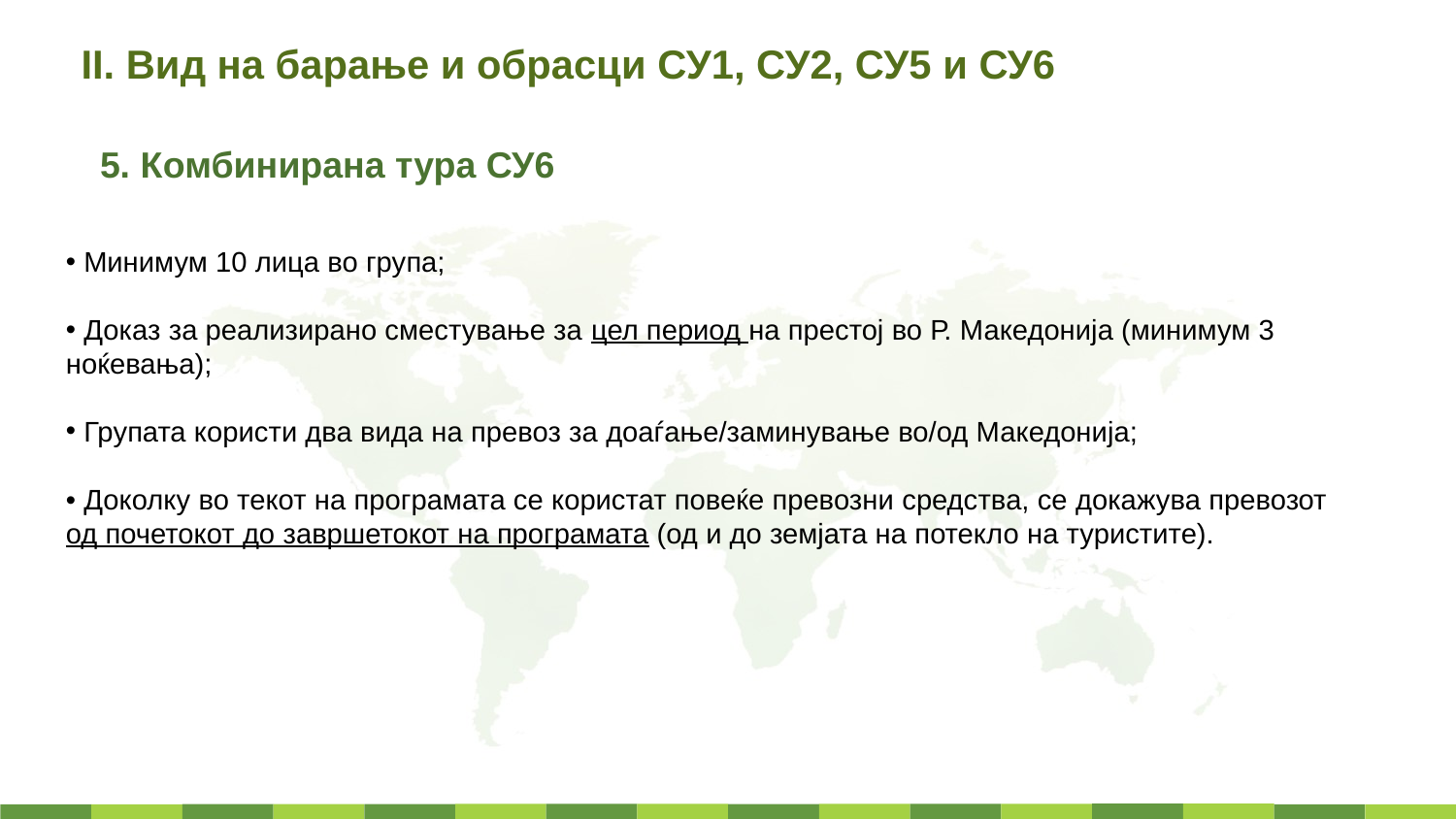

II. Вид на барање и обрасци СУ1, СУ2, СУ5 и СУ6
5. Комбинирана тура СУ6

 Минимум 10 лица во група;

 Доказ за реализирано сместување за цел период на престој во Р. Македонија (минимум 3 ноќевања);

 Групата користи два вида на превоз за доаѓање/заминување во/од Македонија;

• Доколку во текот на програмата се користат повеќе превозни средства, се докажува превозот
од почетокот до завршетокот на програмата (од и до земјата на потекло на туристите).